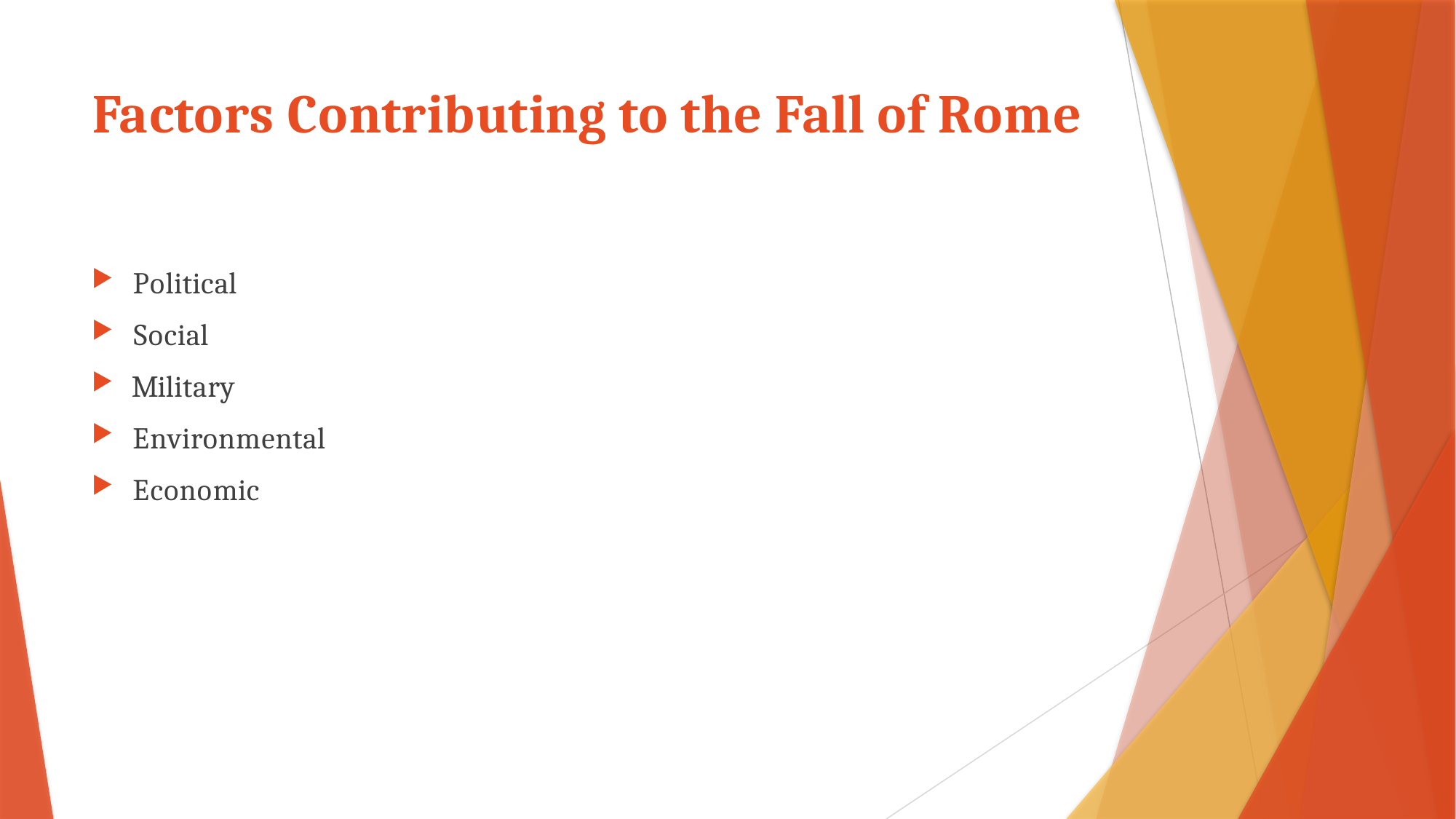

# Factors Contributing to the Fall of Rome
Political
Social
Military
Environmental
Economic